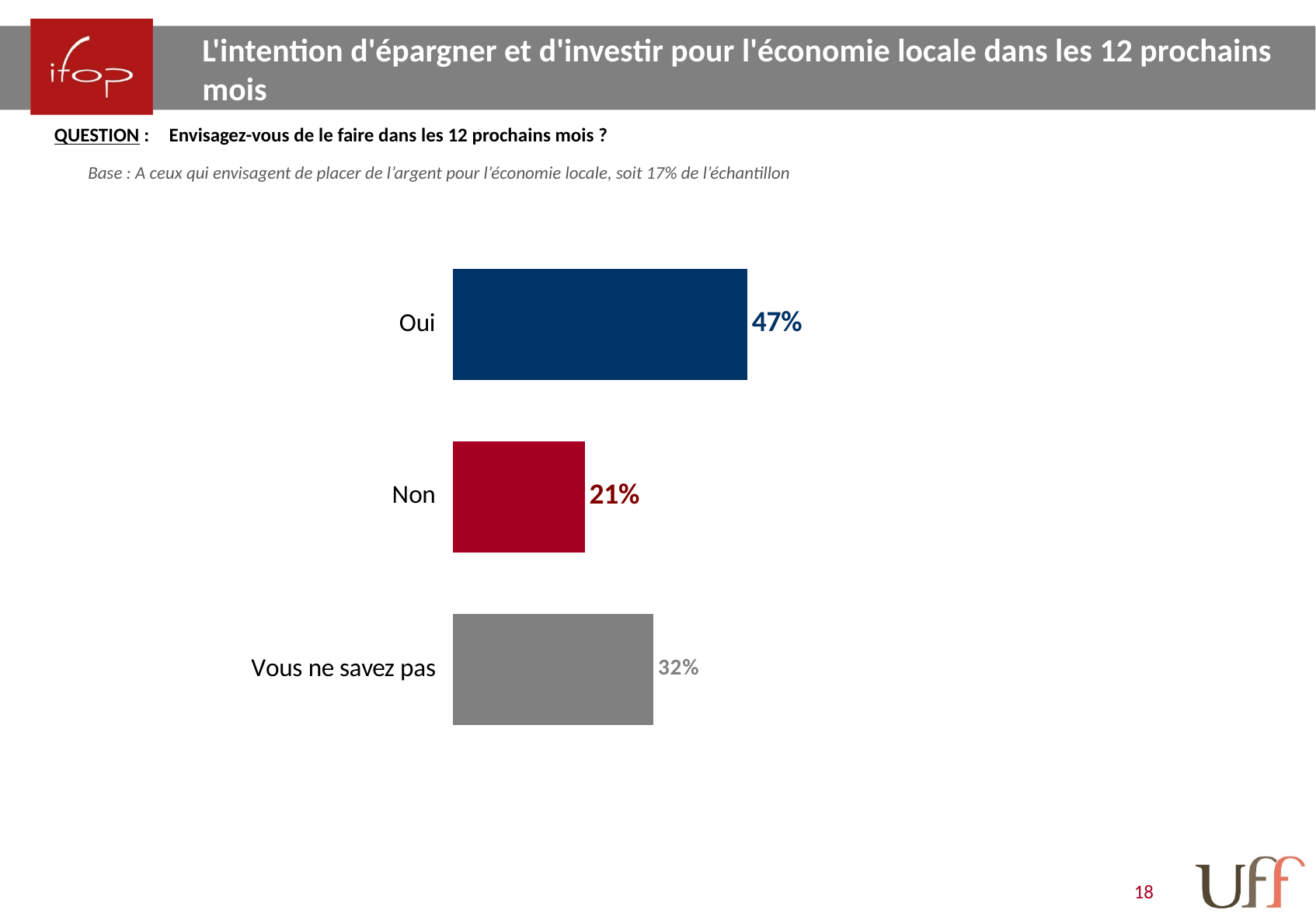

L'intention d'épargner et d'investir pour l'économie locale dans les 12 prochains mois
QUESTION :	Envisagez-vous de le faire dans les 12 prochains mois ?
Base : A ceux qui envisagent de placer de l’argent pour l’économie locale, soit 17% de l’échantillon

### Chart

| Category | Ensemble |
|---|---|
| Oui  | 0.47 |
| Non  | 0.21 |
| Vous ne savez pas  | 0.32 |